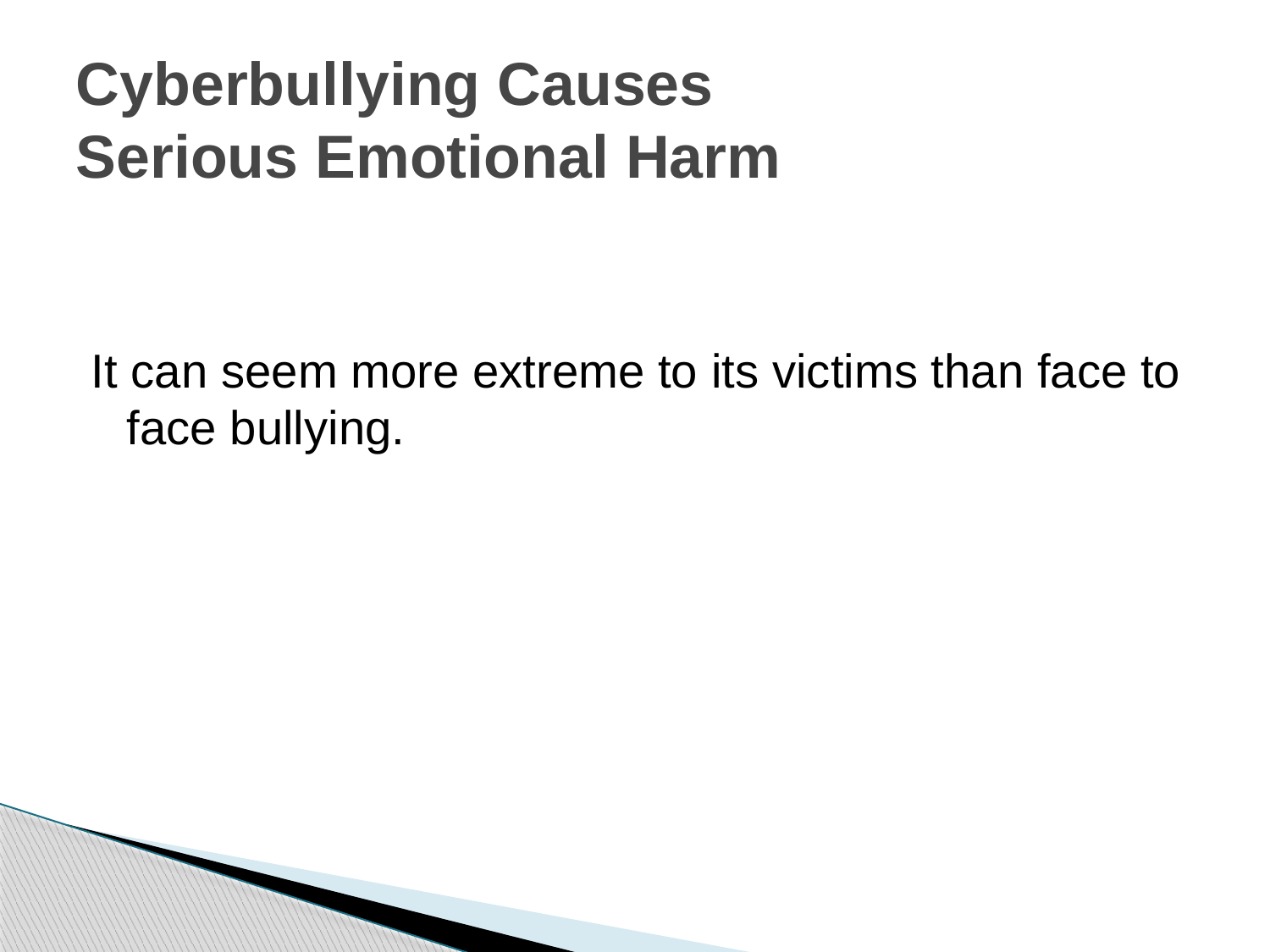

# Cyberbullying Causes Serious Emotional Harm

It can seem more extreme to its victims than face to face bullying.